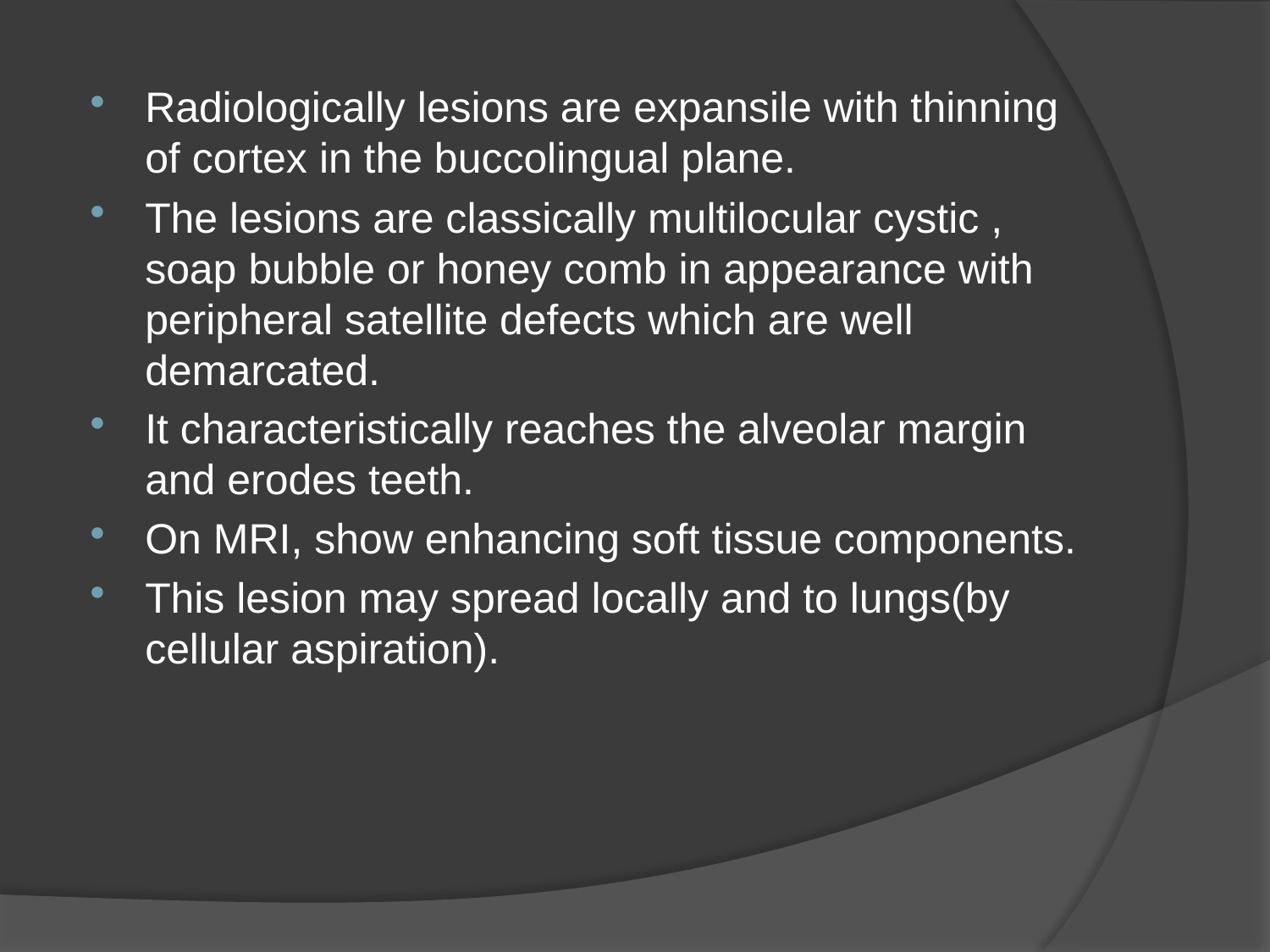

#
Radiologically lesions are expansile with thinning of cortex in the buccolingual plane.
The lesions are classically multilocular cystic , soap bubble or honey comb in appearance with peripheral satellite defects which are well demarcated.
It characteristically reaches the alveolar margin and erodes teeth.
On MRI, show enhancing soft tissue components.
This lesion may spread locally and to lungs(by cellular aspiration).